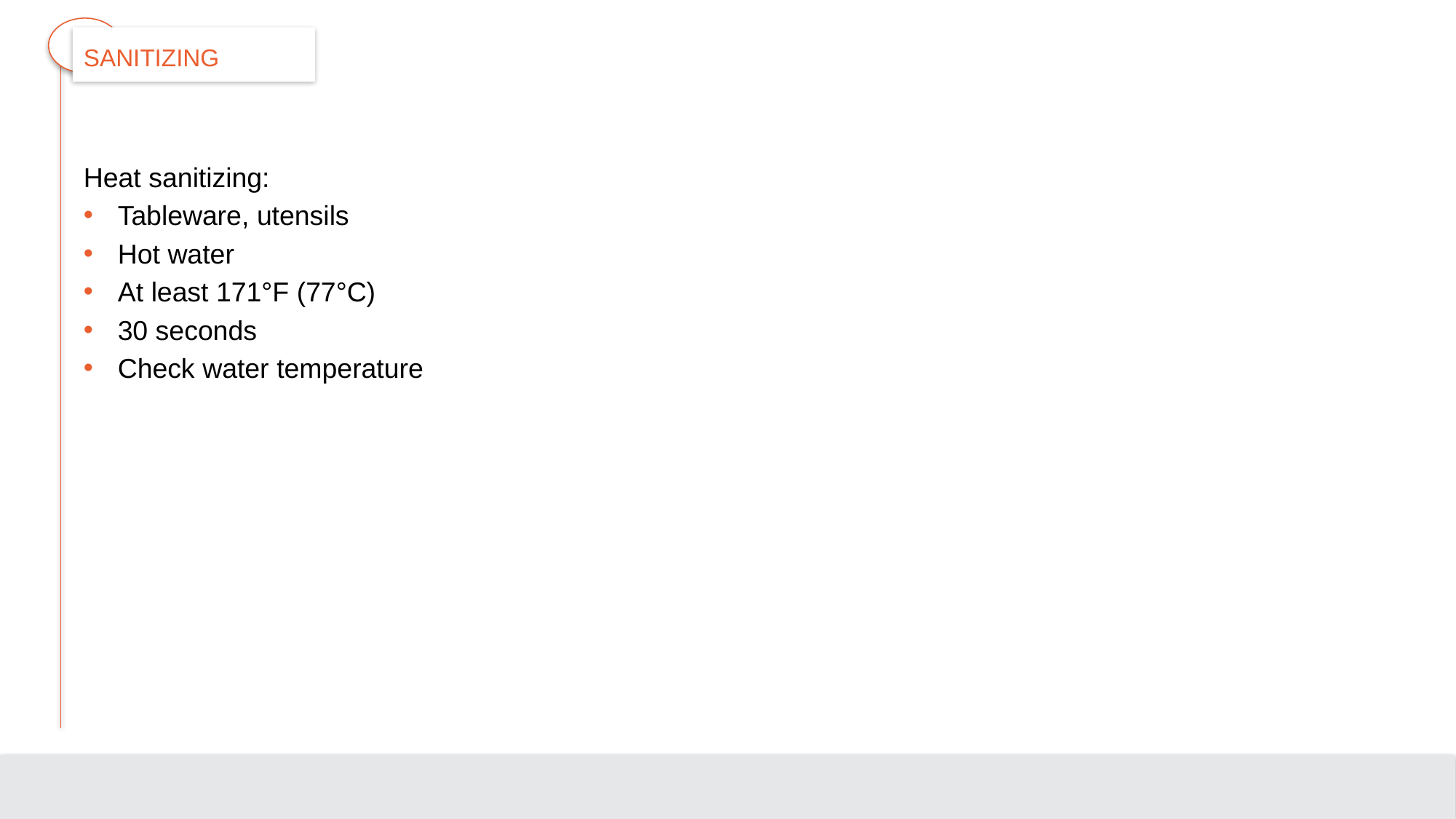

# Sanitizing
Heat sanitizing:
Tableware, utensils
Hot water
At least 171°F (77°C)
30 seconds
Check water temperature